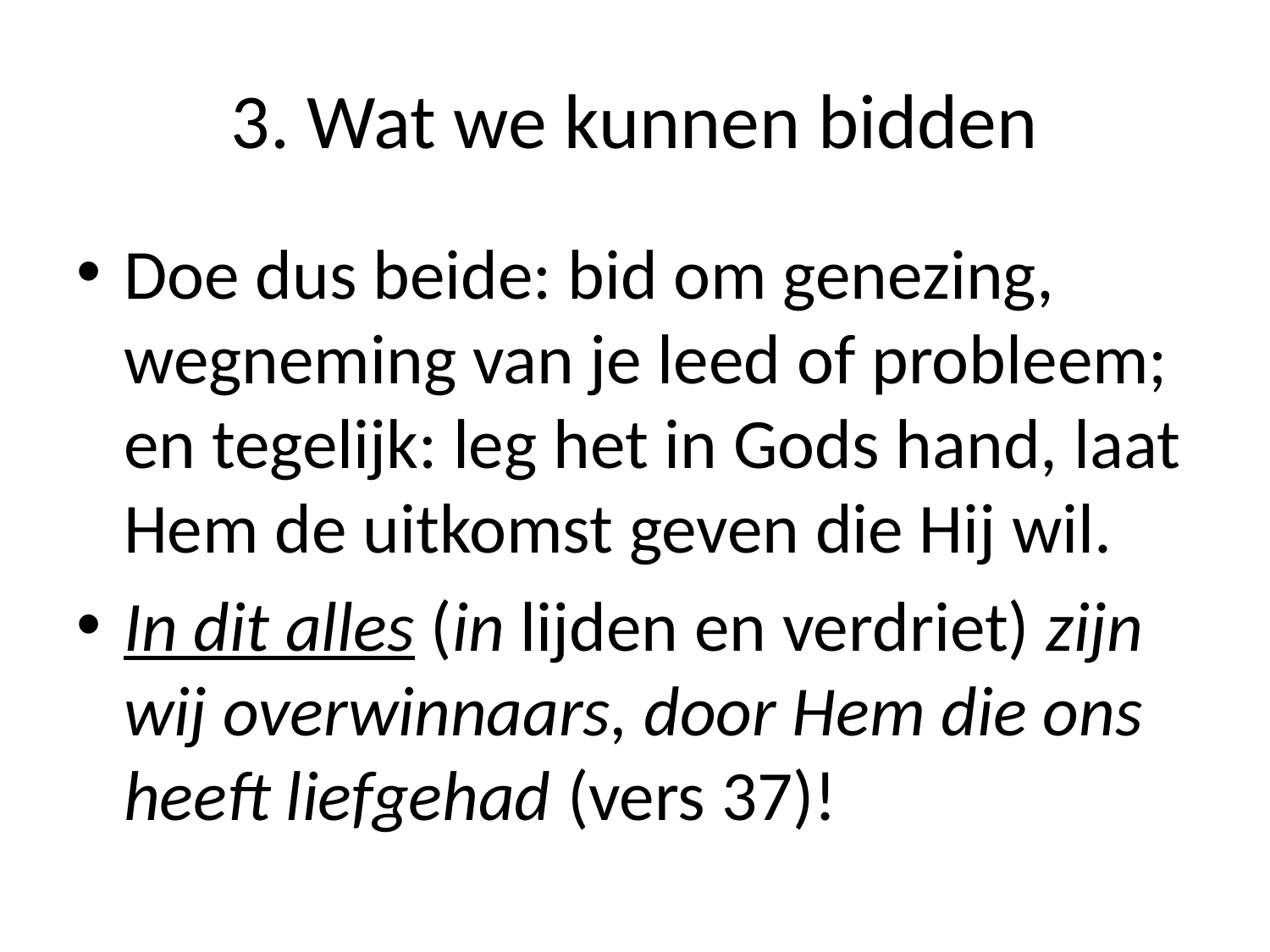

# 3. Wat we kunnen bidden
Doe dus beide: bid om genezing, wegneming van je leed of probleem; en tegelijk: leg het in Gods hand, laat Hem de uitkomst geven die Hij wil.
In dit alles (in lijden en verdriet) zijn wij overwinnaars, door Hem die ons heeft liefgehad (vers 37)!